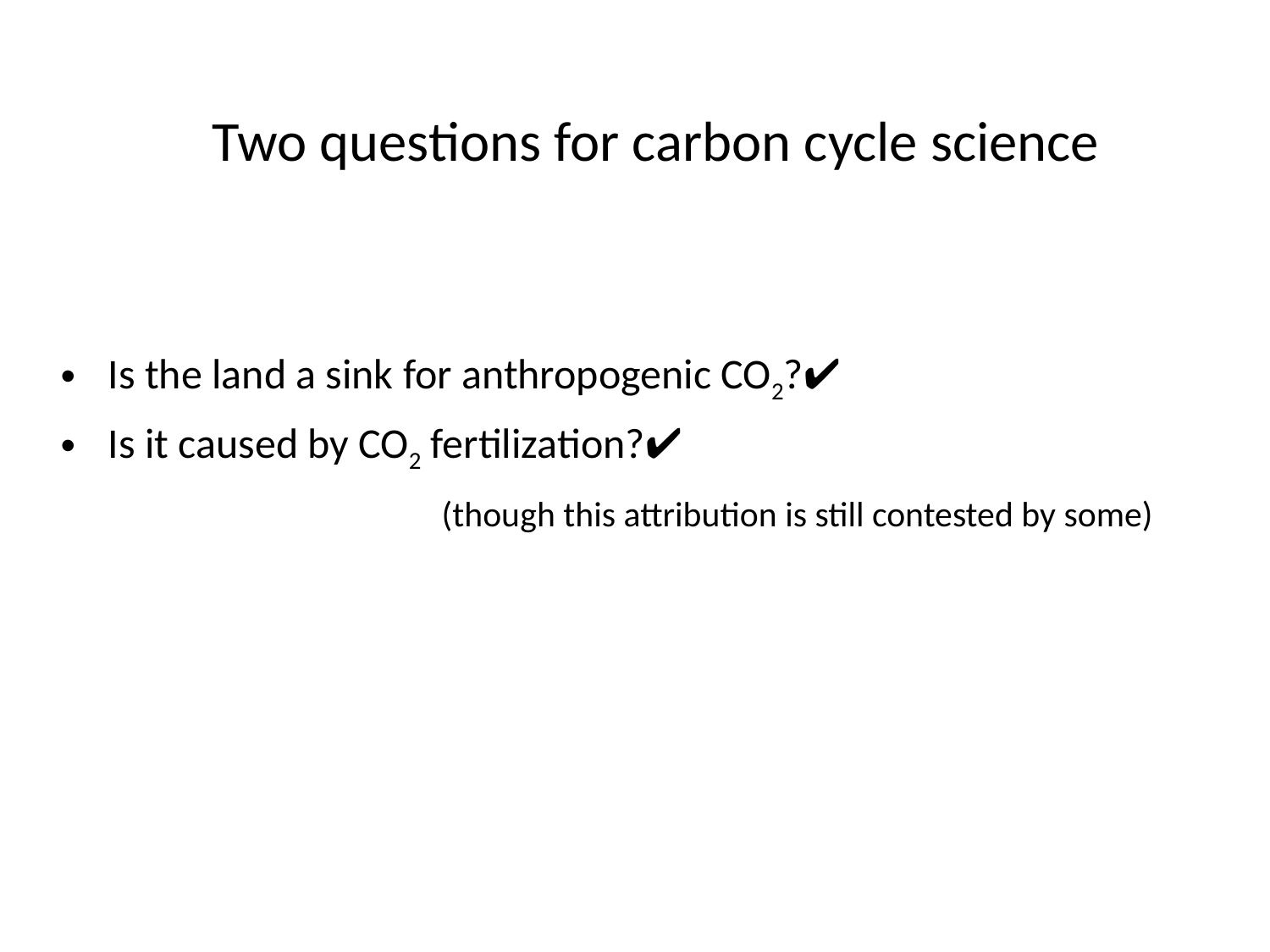

Two questions for carbon cycle science

Is the land a sink for anthropogenic CO2?✔
Is it caused by CO2 fertilization?✔
			(though this attribution is still contested by some)